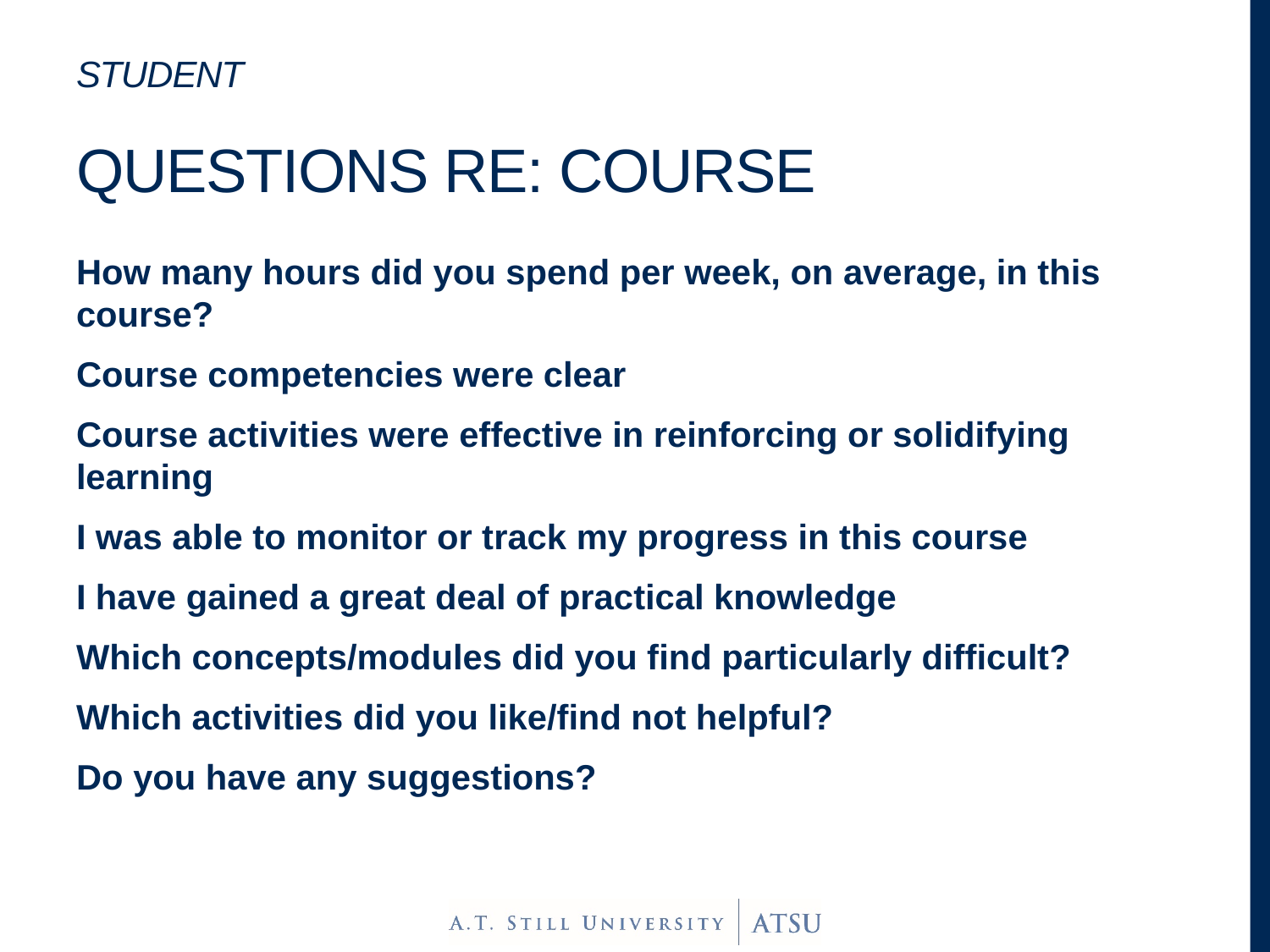

Student
questions re: course
How many hours did you spend per week, on average, in this course?
Course competencies were clear
Course activities were effective in reinforcing or solidifying learning
I was able to monitor or track my progress in this course
I have gained a great deal of practical knowledge
Which concepts/modules did you find particularly difficult?
Which activities did you like/find not helpful?
Do you have any suggestions?